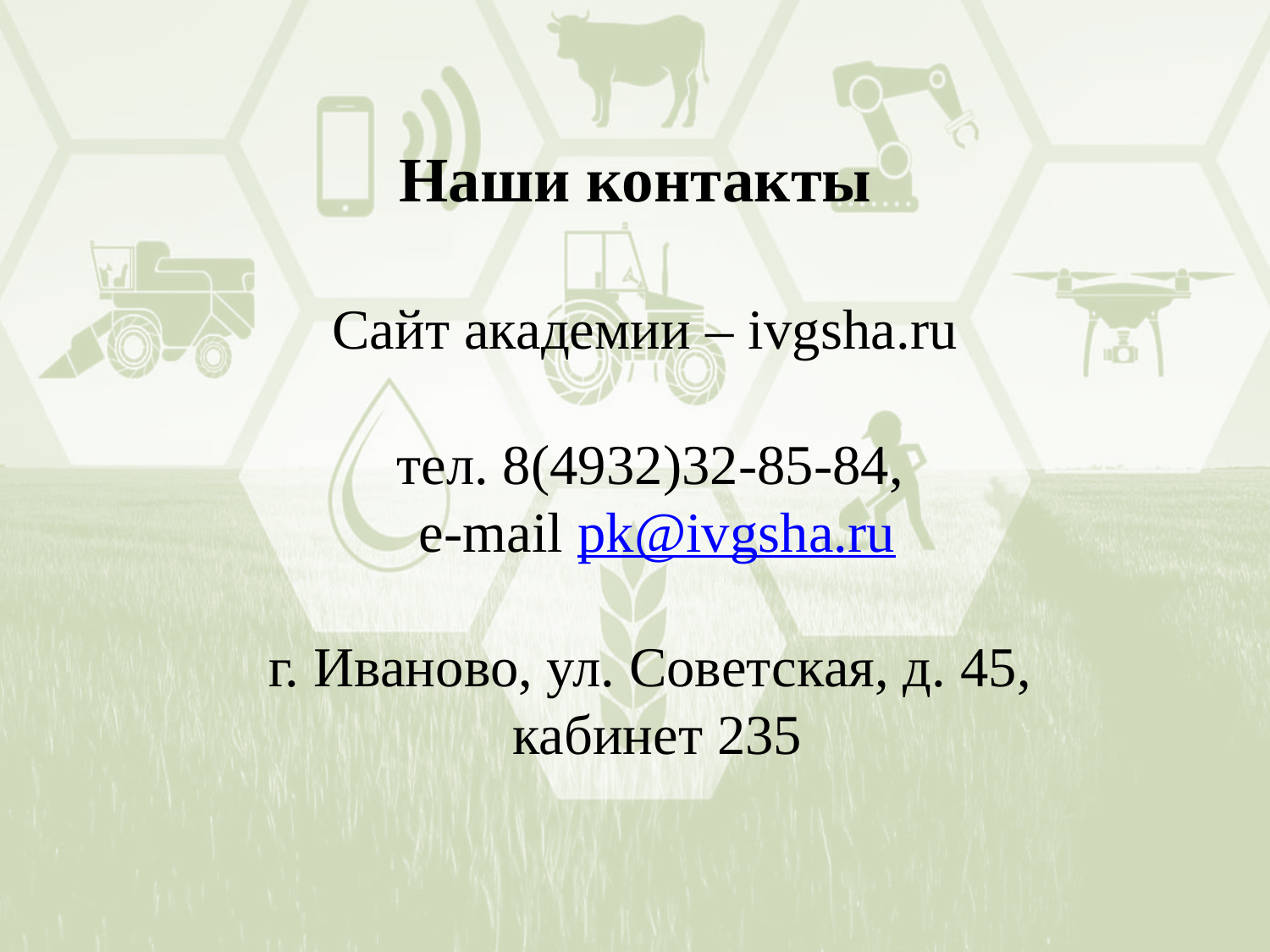

# Наши контакты
Сайт академии – ivgsha.ru

тел. 8(4932)32-85-84,
e-mail pk@ivgsha.ru

г. Иваново, ул. Советская, д. 45,
кабинет 235